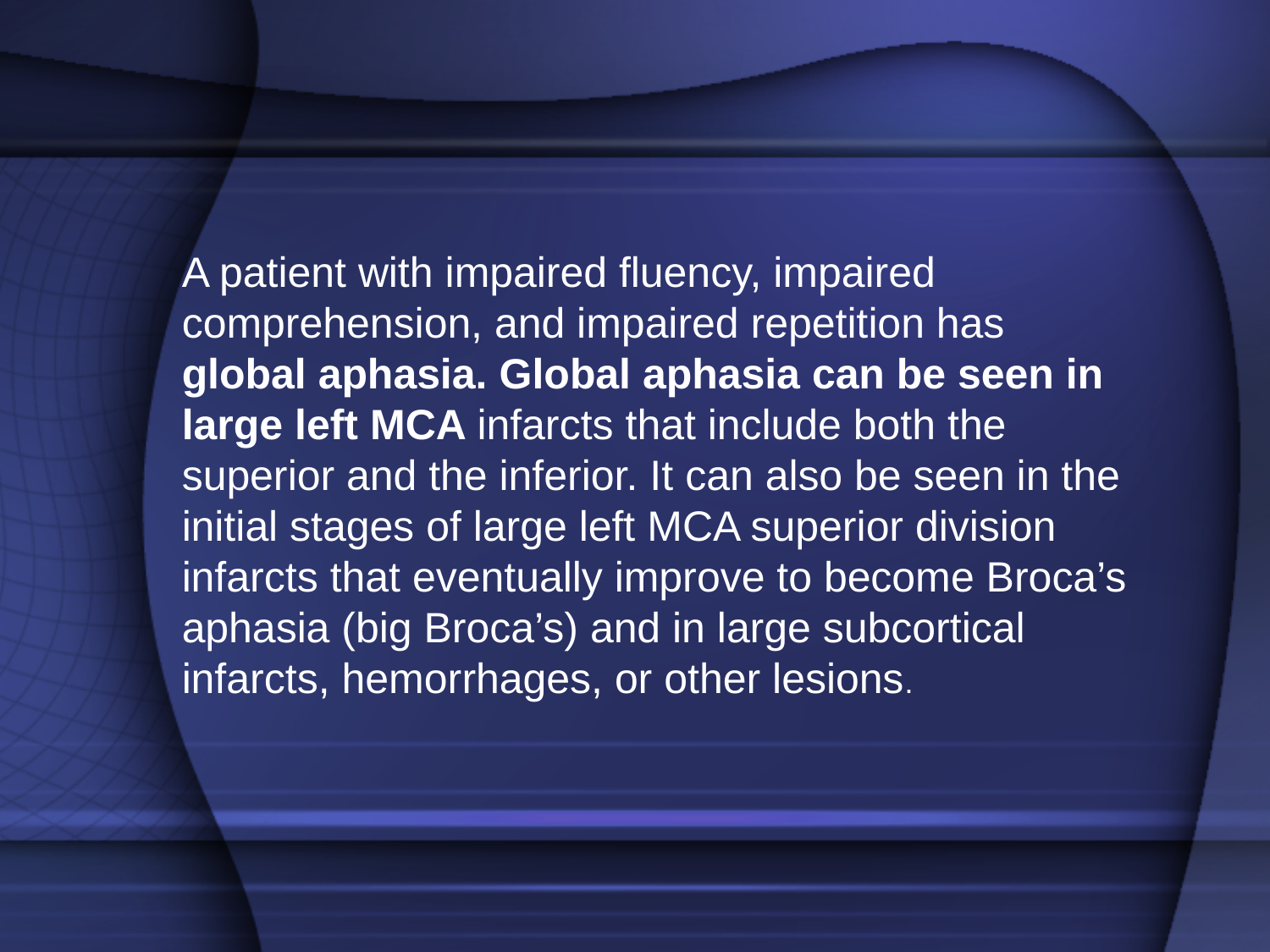

A patient with impaired fluency, impaired comprehension, and impaired repetition has global aphasia. Global aphasia can be seen in large left MCA infarcts that include both the superior and the inferior. It can also be seen in the initial stages of large left MCA superior division infarcts that eventually improve to become Broca’s aphasia (big Broca’s) and in large subcortical infarcts, hemorrhages, or other lesions.